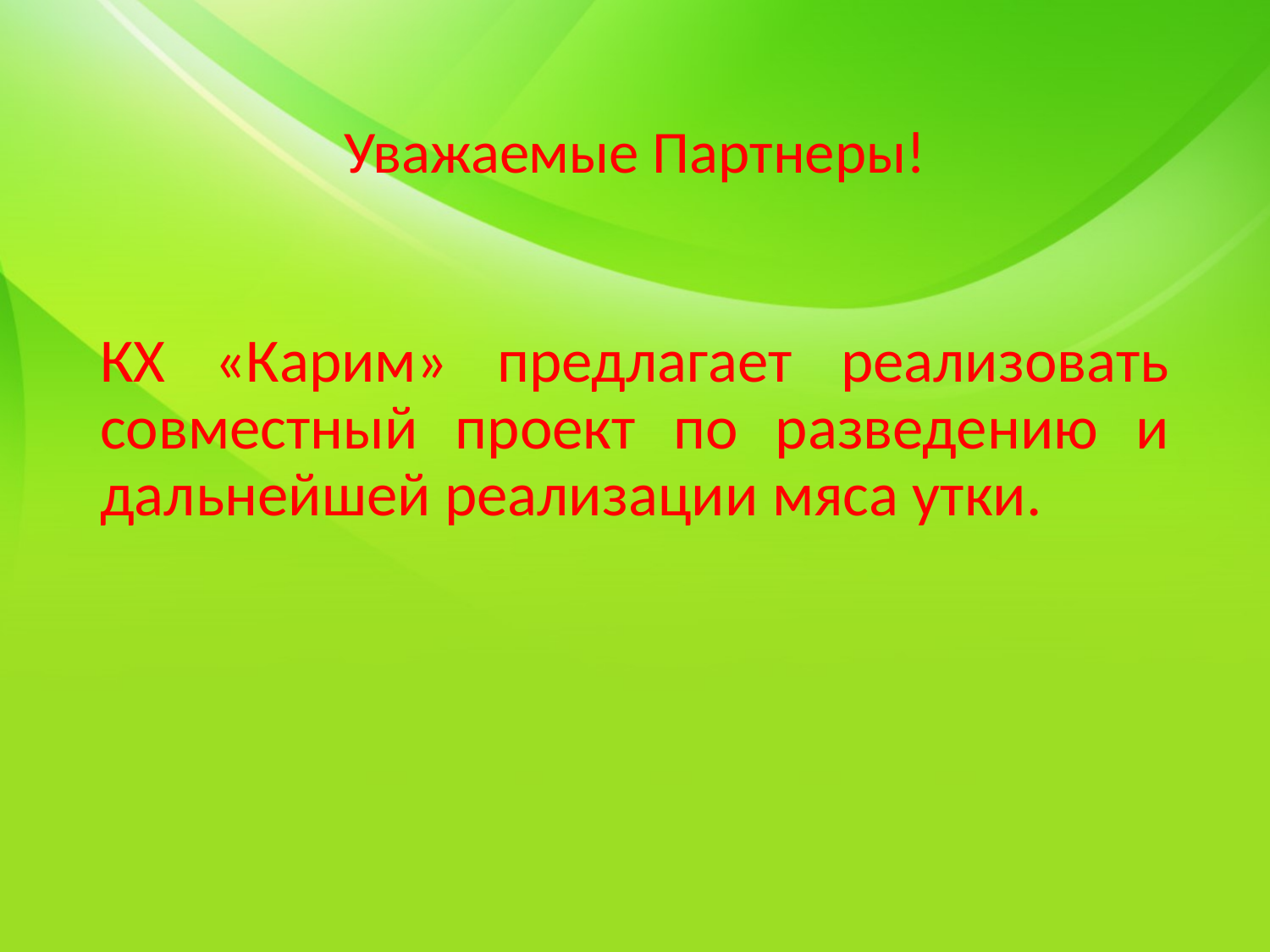

# Уважаемые Партнеры!
КХ «Карим» предлагает реализовать совместный проект по разведению и дальнейшей реализации мяса утки.